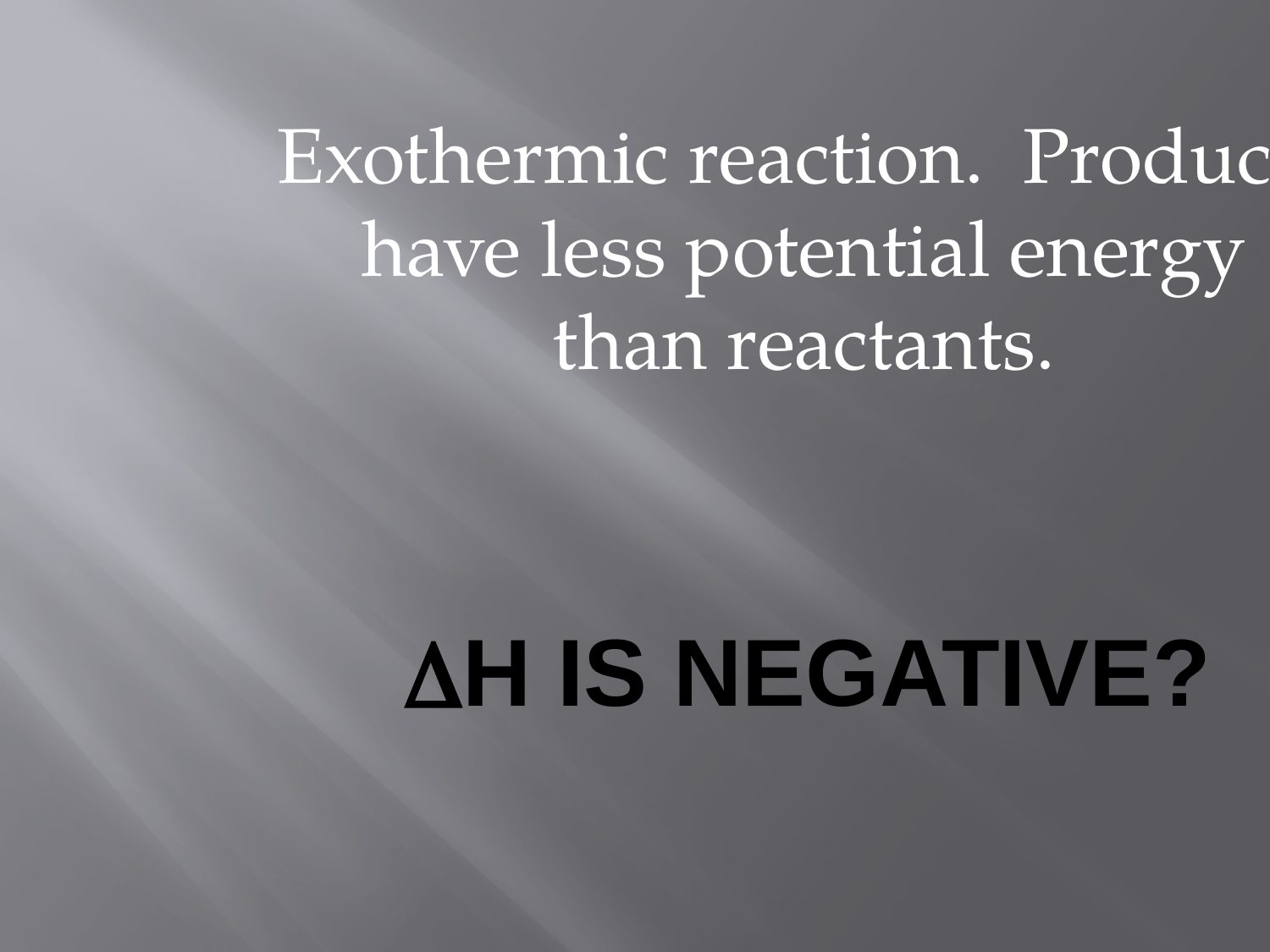

Exothermic reaction.  Products have less potential energy than reactants.
# ΔH is negative?